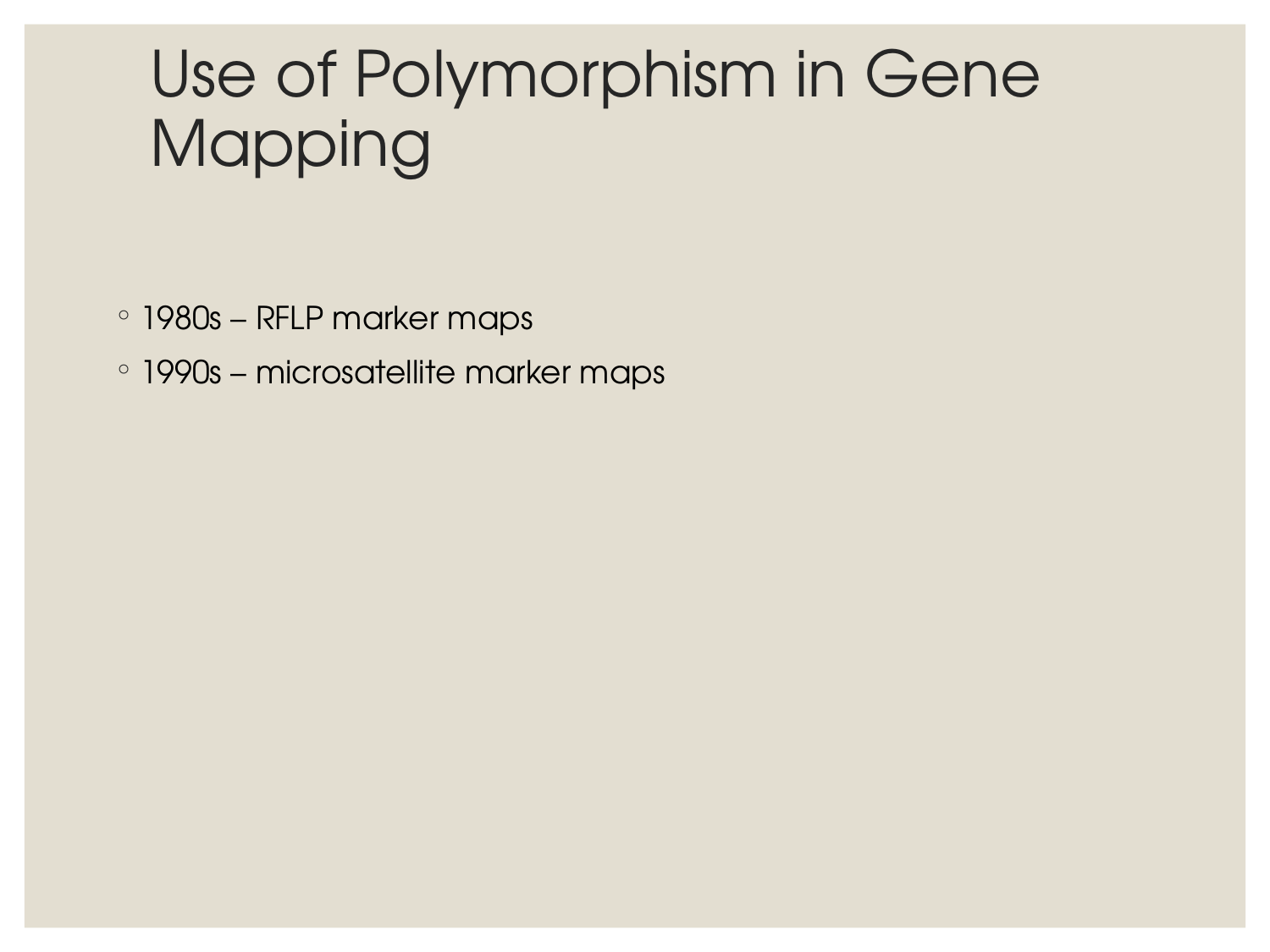

# Use of Polymorphism in Gene Mapping
1980s – RFLP marker maps
1990s – microsatellite marker maps